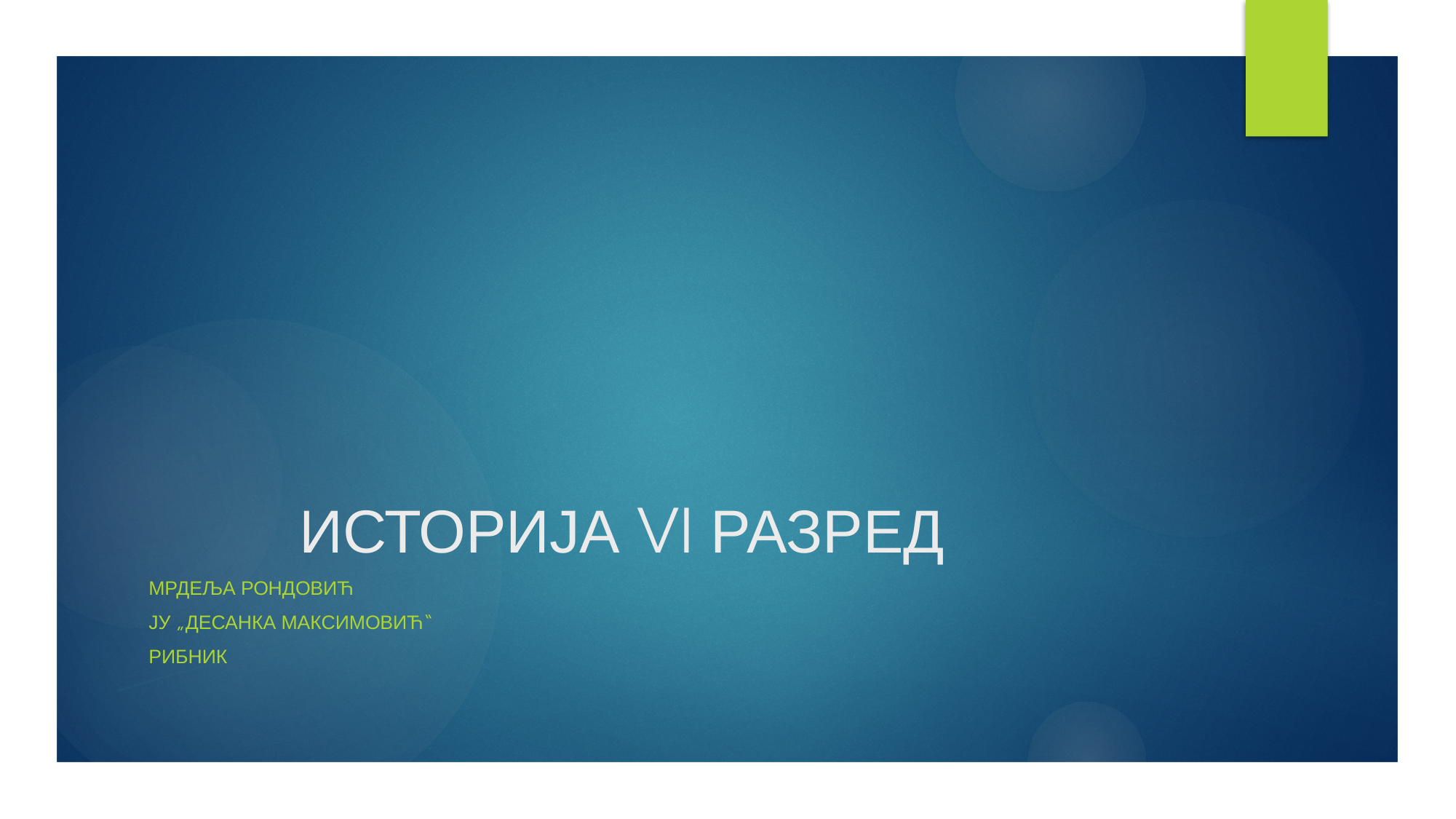

# ИСТОРИЈА VI РАЗРЕД
Мрдеља рондовић
Ју „Десанка Максимовић“
Рибник